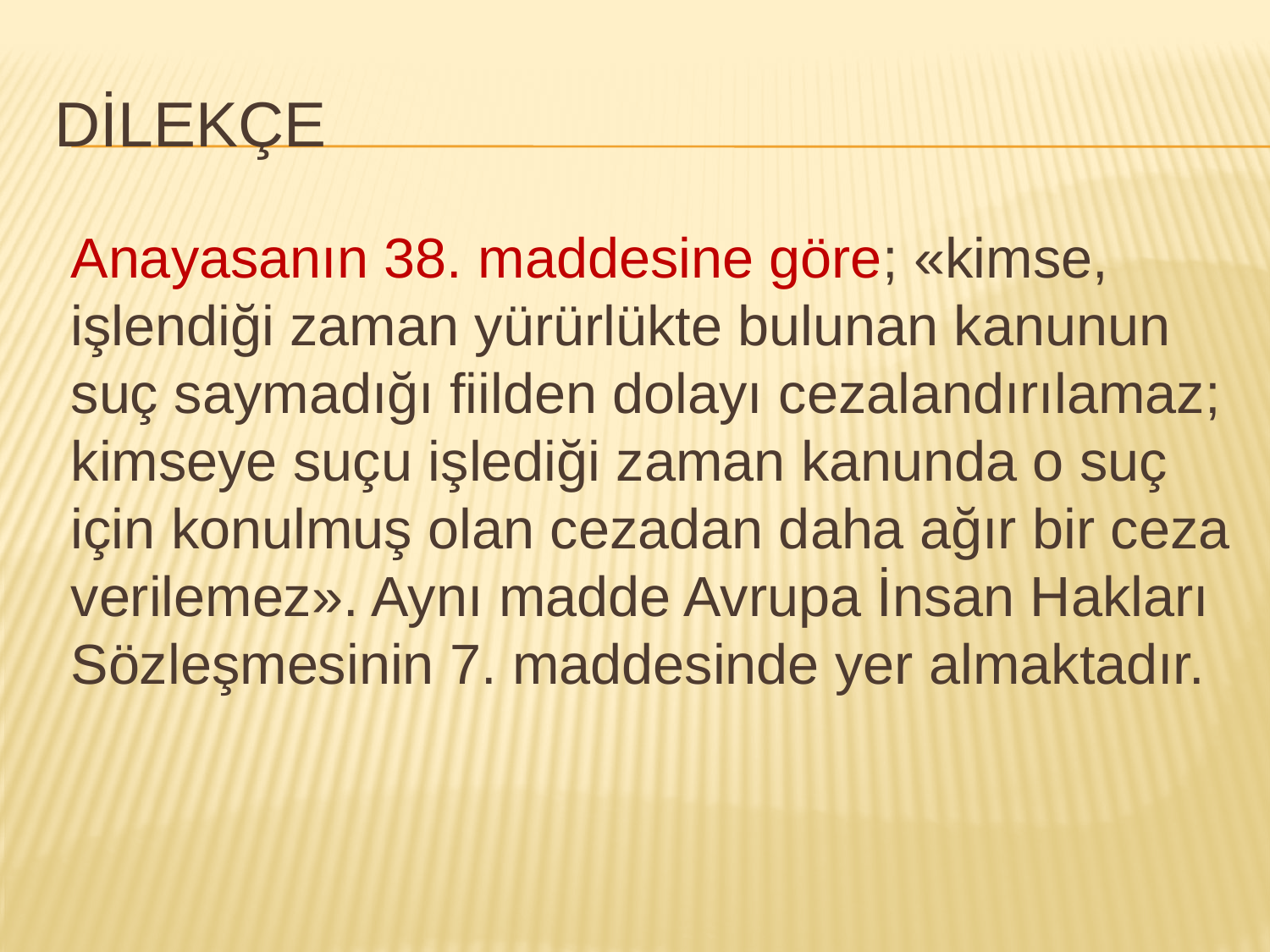

# DİLEKÇE
Anayasanın 38. maddesine göre; «kimse, işlendiği zaman yürürlükte bulunan kanunun suç saymadığı fiilden dolayı cezalandırılamaz; kimseye suçu işlediği zaman kanunda o suç için konulmuş olan cezadan daha ağır bir ceza verilemez». Aynı madde Avrupa İnsan Hakları Sözleşmesinin 7. maddesinde yer almaktadır.